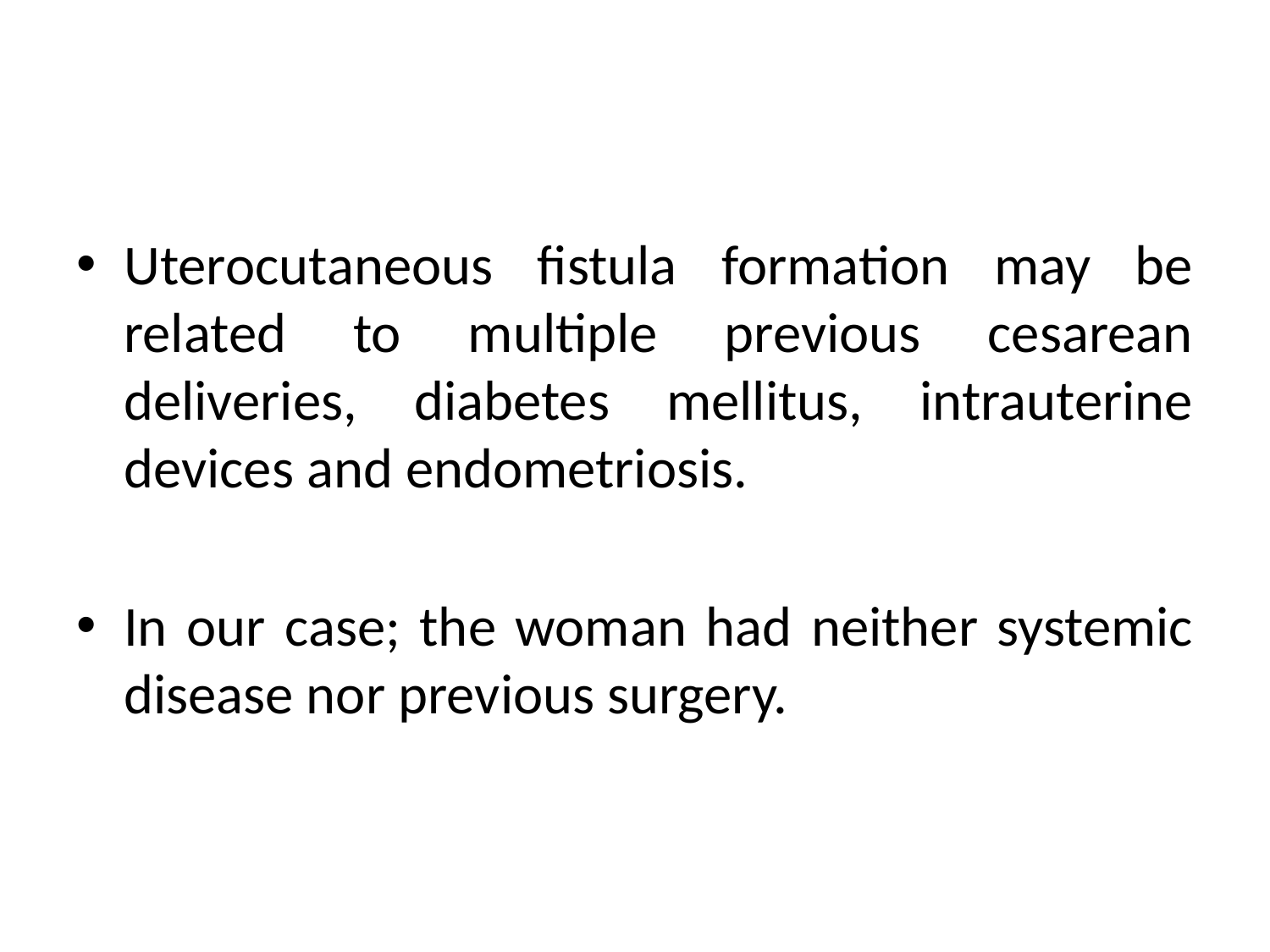

#
Uterocutaneous fistula formation may be related to multiple previous cesarean deliveries, diabetes mellitus, intrauterine devices and endometriosis.

In our case; the woman had neither systemic disease nor previous surgery.